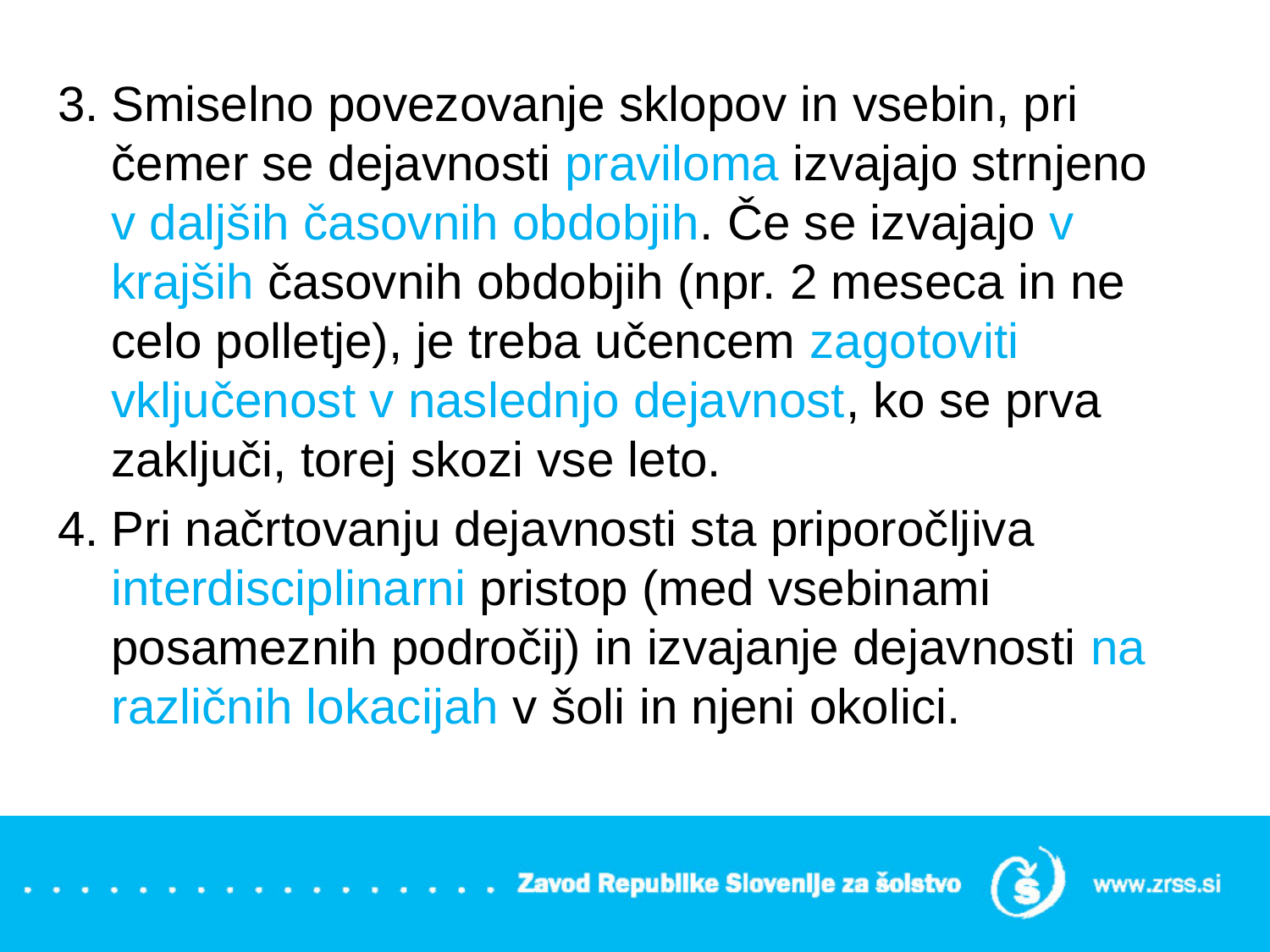

Smiselno povezovanje sklopov in vsebin, pri čemer se dejavnosti praviloma izvajajo strnjeno v daljših časovnih obdobjih. Če se izvajajo v krajših časovnih obdobjih (npr. 2 meseca in ne celo polletje), je treba učencem zagotoviti vključenost v naslednjo dejavnost, ko se prva zaključi, torej skozi vse leto.
Pri načrtovanju dejavnosti sta priporočljiva interdisciplinarni pristop (med vsebinami posameznih področij) in izvajanje dejavnosti na različnih lokacijah v šoli in njeni okolici.